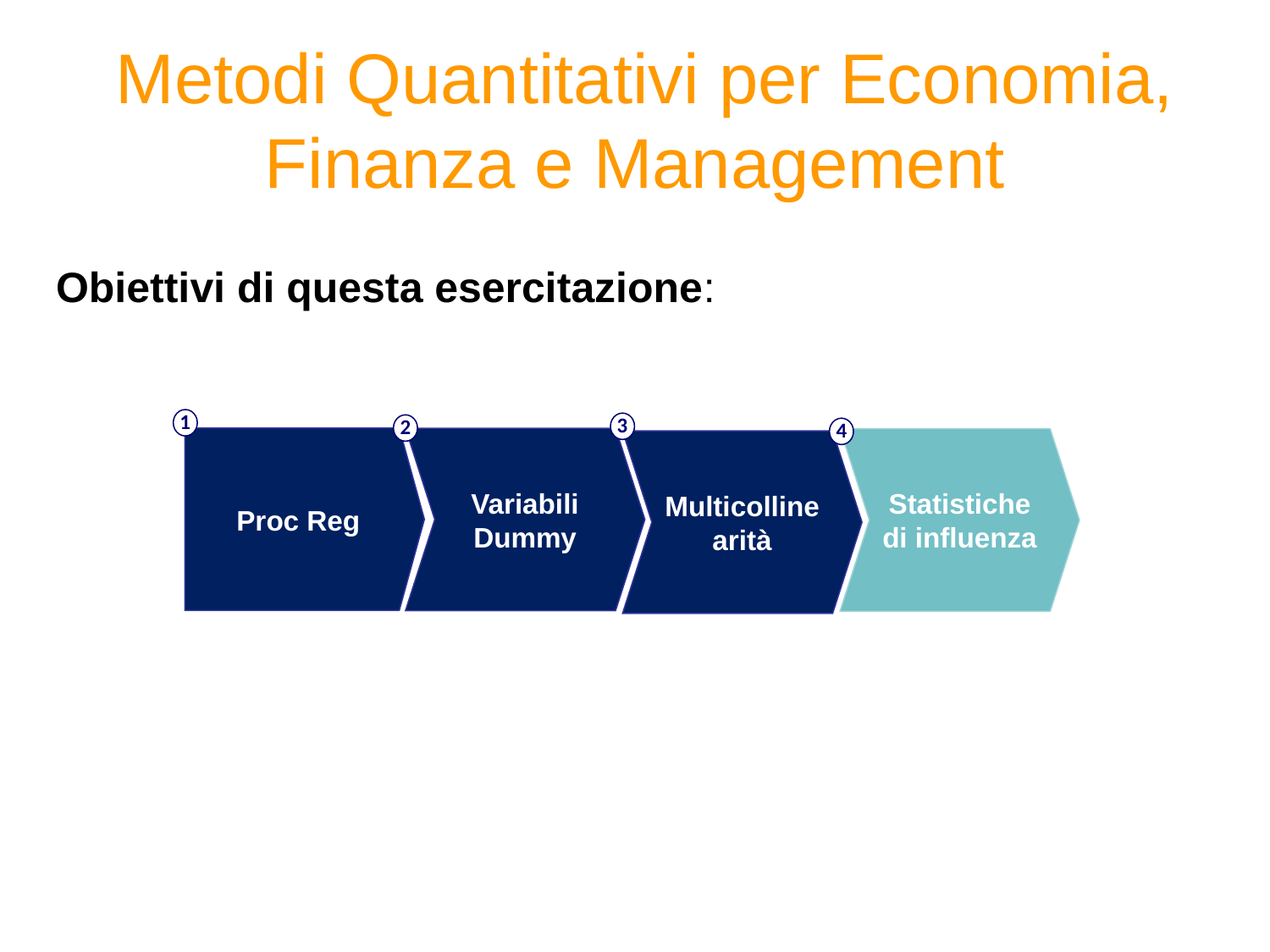

# Metodi Quantitativi per Economia, Finanza e Management
Obiettivi di questa esercitazione:

1
3
2
4
Proc Reg
Variabili Dummy
Statistiche di influenza
Multicollinearità